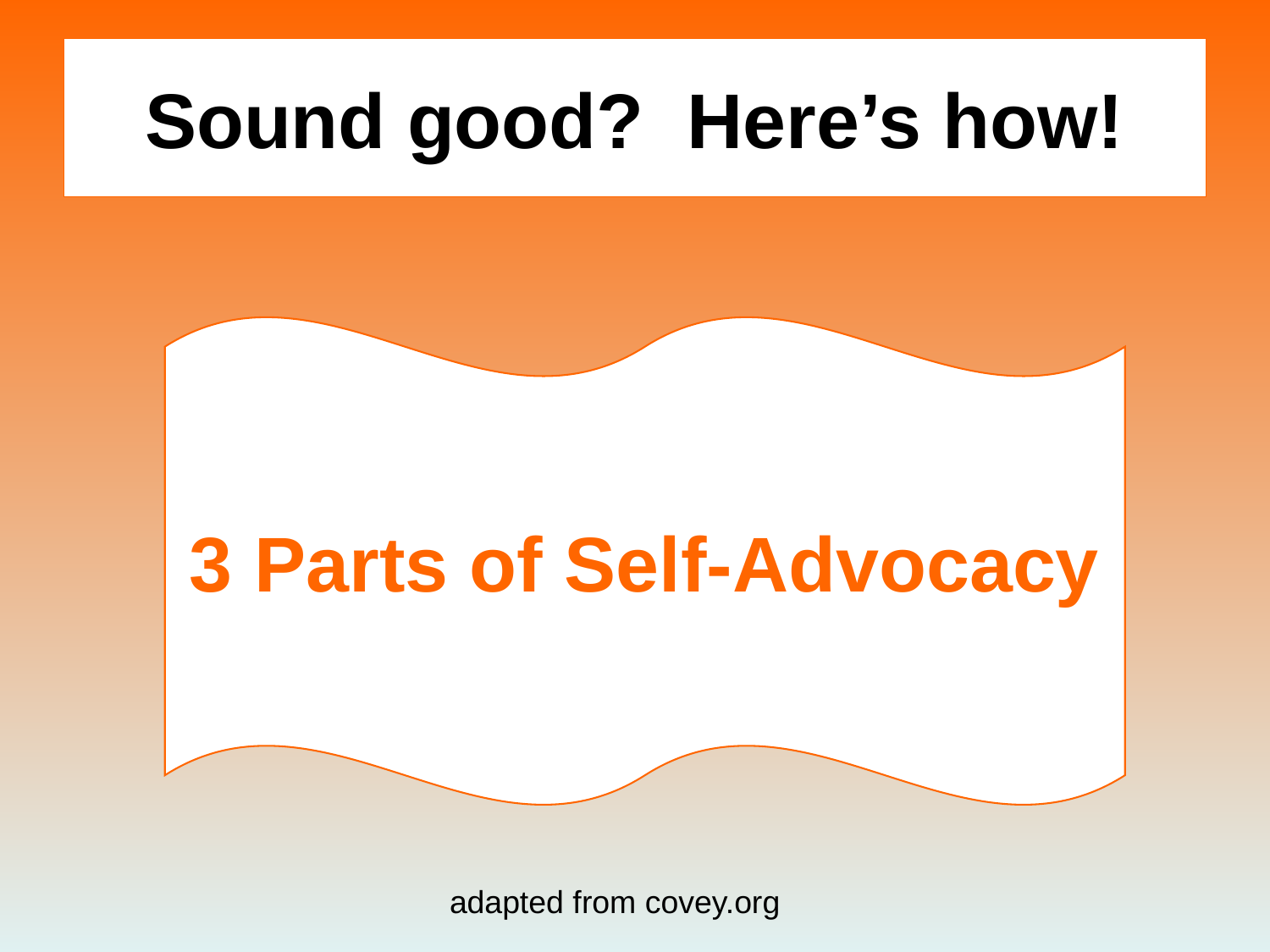

# Sound good?  Here’s how!
3 Parts of Self-Advocacy
adapted from covey.org